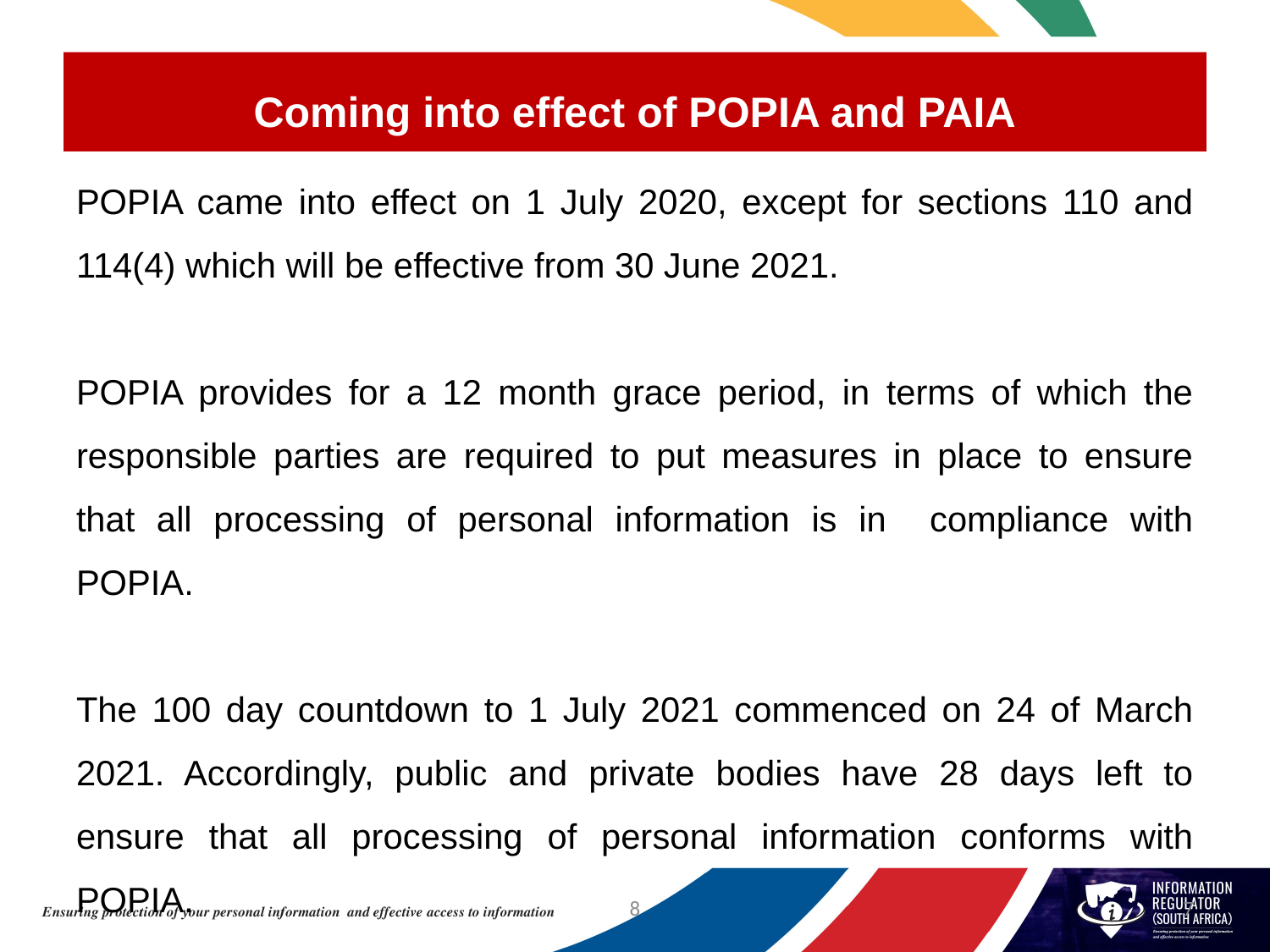

# Coming into effect of POPIA and PAIA
POPIA came into effect on 1 July 2020, except for sections 110 and 114(4) which will be effective from 30 June 2021.

POPIA provides for a 12 month grace period, in terms of which the responsible parties are required to put measures in place to ensure that all processing of personal information is in  compliance with POPIA.

The 100 day countdown to 1 July 2021 commenced on 24 of March 2021. Accordingly, public and private bodies have 28 days left to ensure that all processing of personal information conforms with POPIA.
8
7